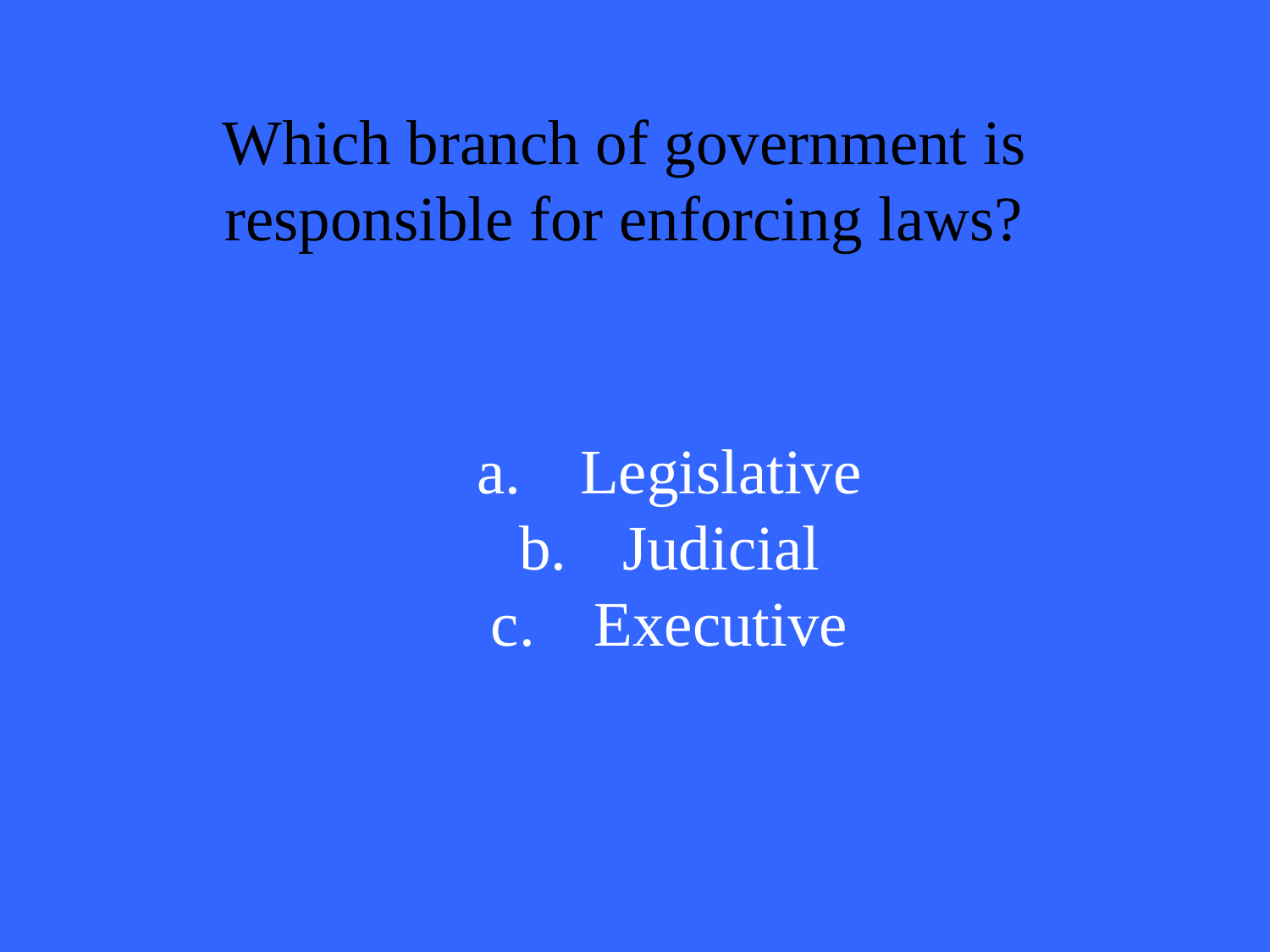

Which branch of government is responsible for enforcing laws?

Legislative
Judicial
Executive